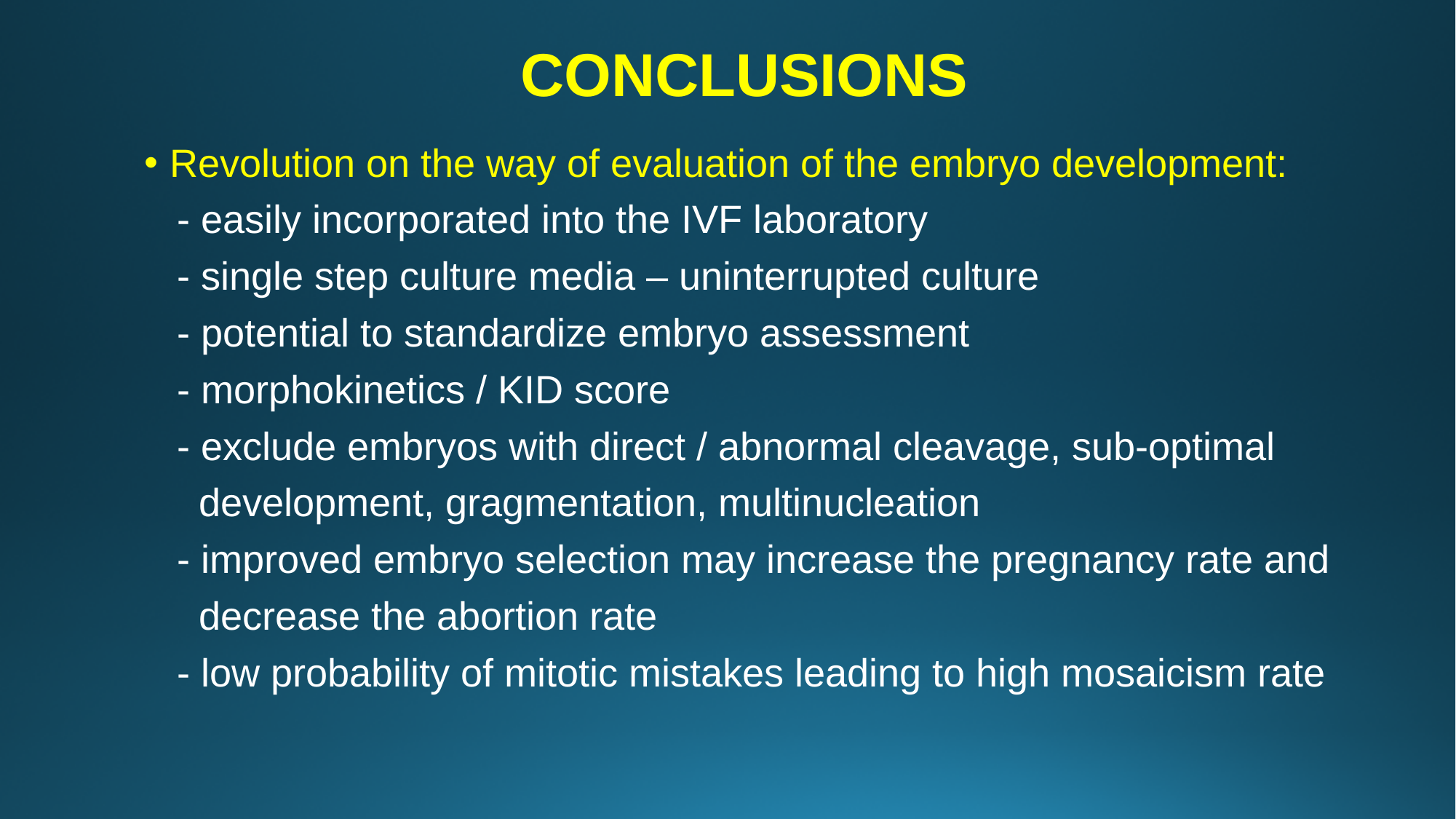

# CONCLUSIONS
Revolution on the way of evaluation of the embryo development:
   - easily incorporated into the IVF laboratory
   - single step culture media – uninterrupted culture
   - potential to standardize embryo assessment
   - morphokinetics / KID score
   - exclude embryos with direct / abnormal cleavage, sub-optimal
     development, gragmentation, multinucleation
   - improved embryo selection may increase the pregnancy rate and
     decrease the abortion rate
   - low probability of mitotic mistakes leading to high mosaicism rate